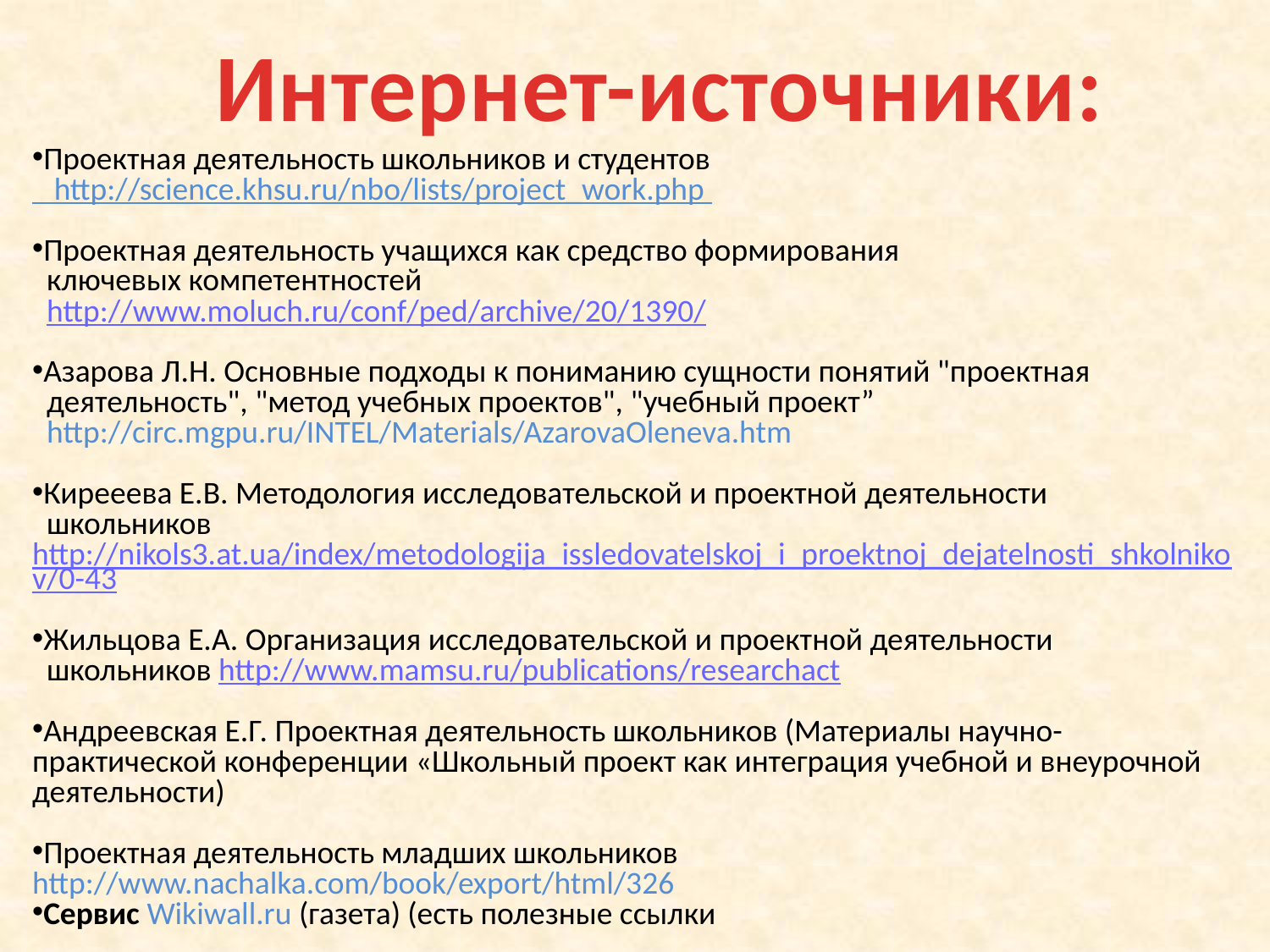

Интернет-источники:
Проектная деятельность школьников и студентов
   http://science.khsu.ru/nbo/lists/project_work.php

Проектная деятельность учащихся как средство формирования
  ключевых компетентностей
  http://www.moluch.ru/conf/ped/archive/20/1390/

Азарова Л.Н. Основные подходы к пониманию сущности понятий "проектная
  деятельность", "метод учебных проектов", "учебный проект”
  http://circ.mgpu.ru/INTEL/Materials/AzarovaOleneva.htm

Кирееева Е.В. Методология исследовательской и проектной деятельности
  школьников
http://nikols3.at.ua/index/metodologija_issledovatelskoj_i_proektnoj_dejatelnosti_shkolnikov/0-43

Жильцова Е.А. Организация исследовательской и проектной деятельности
  школьников http://www.mamsu.ru/publications/researchact

Андреевская Е.Г. Проектная деятельность школьников (Материалы научно-практической конференции «Школьный проект как интеграция учебной и внеурочной деятельности)

Проектная деятельность младших школьников http://www.nachalka.com/book/export/html/326
Сервис Wikiwall.ru (газета) (есть полезные ссылки